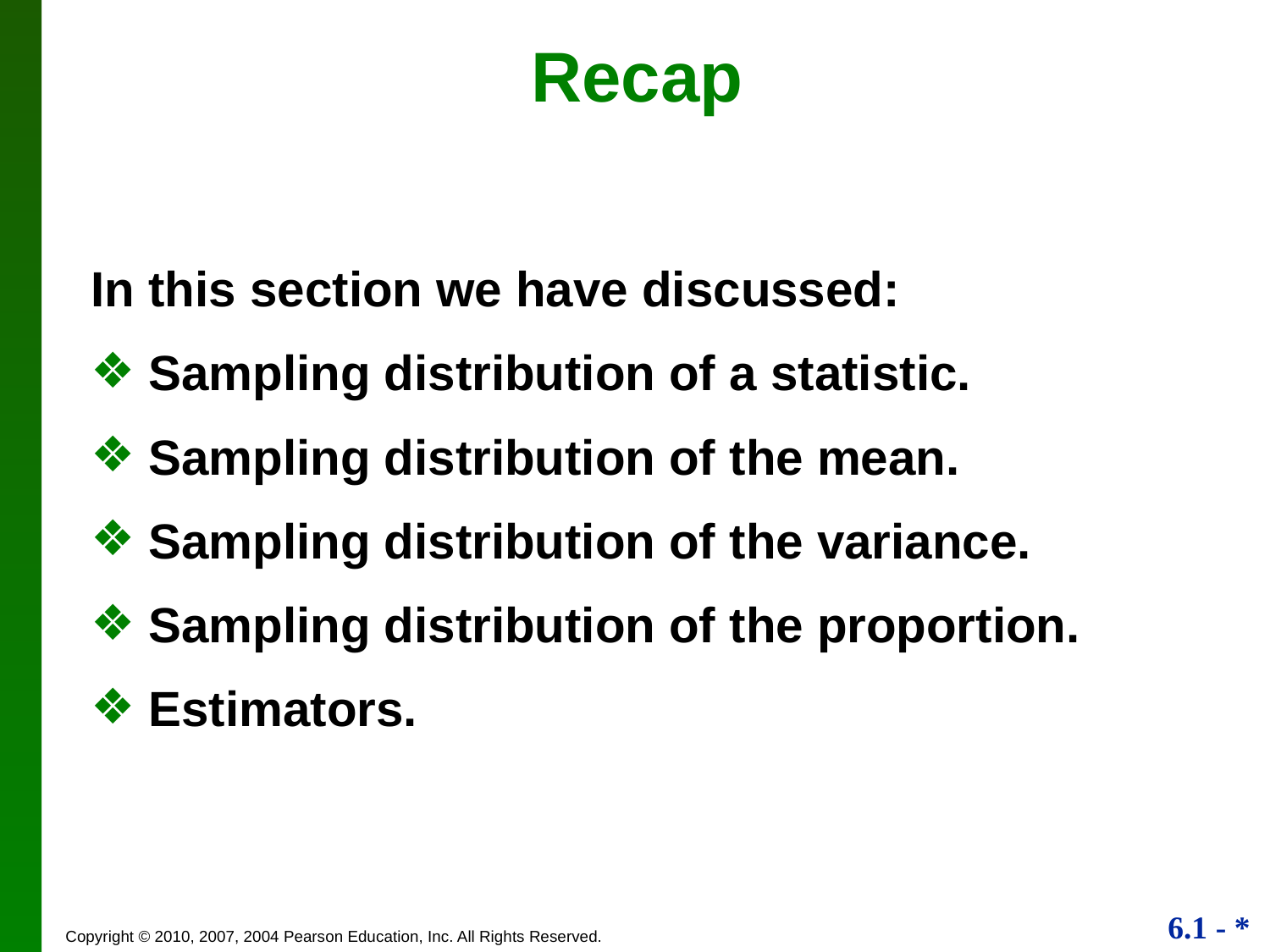

Recap
In this section we have discussed:
 Sampling distribution of a statistic.
 Sampling distribution of the mean.
 Sampling distribution of the variance.
 Sampling distribution of the proportion.
 Estimators.